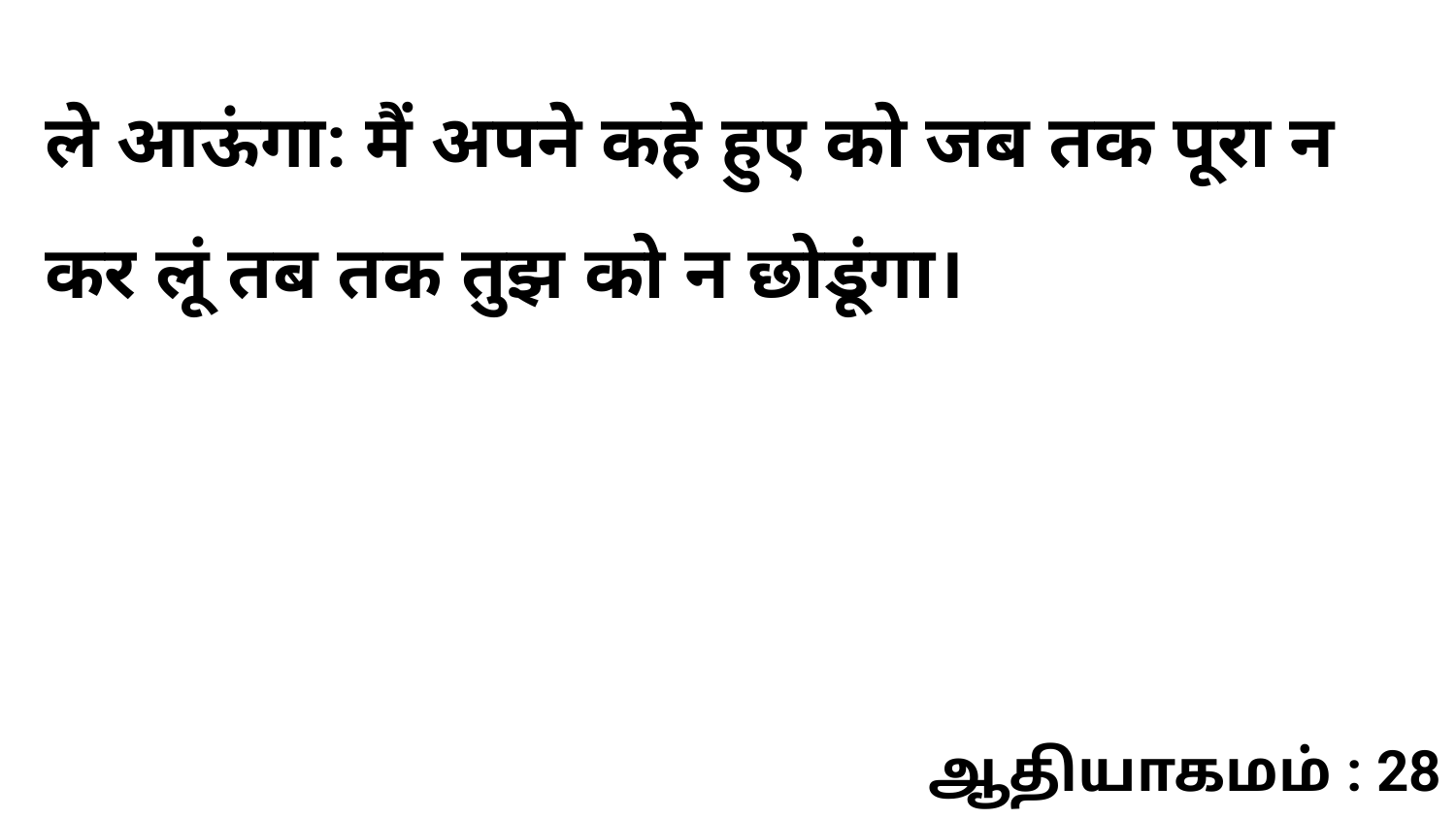

ले आऊंगा: मैं अपने कहे हुए को जब तक पूरा न कर लूं तब तक तुझ को न छोडूंगा।
ஆதியாகமம் : 28